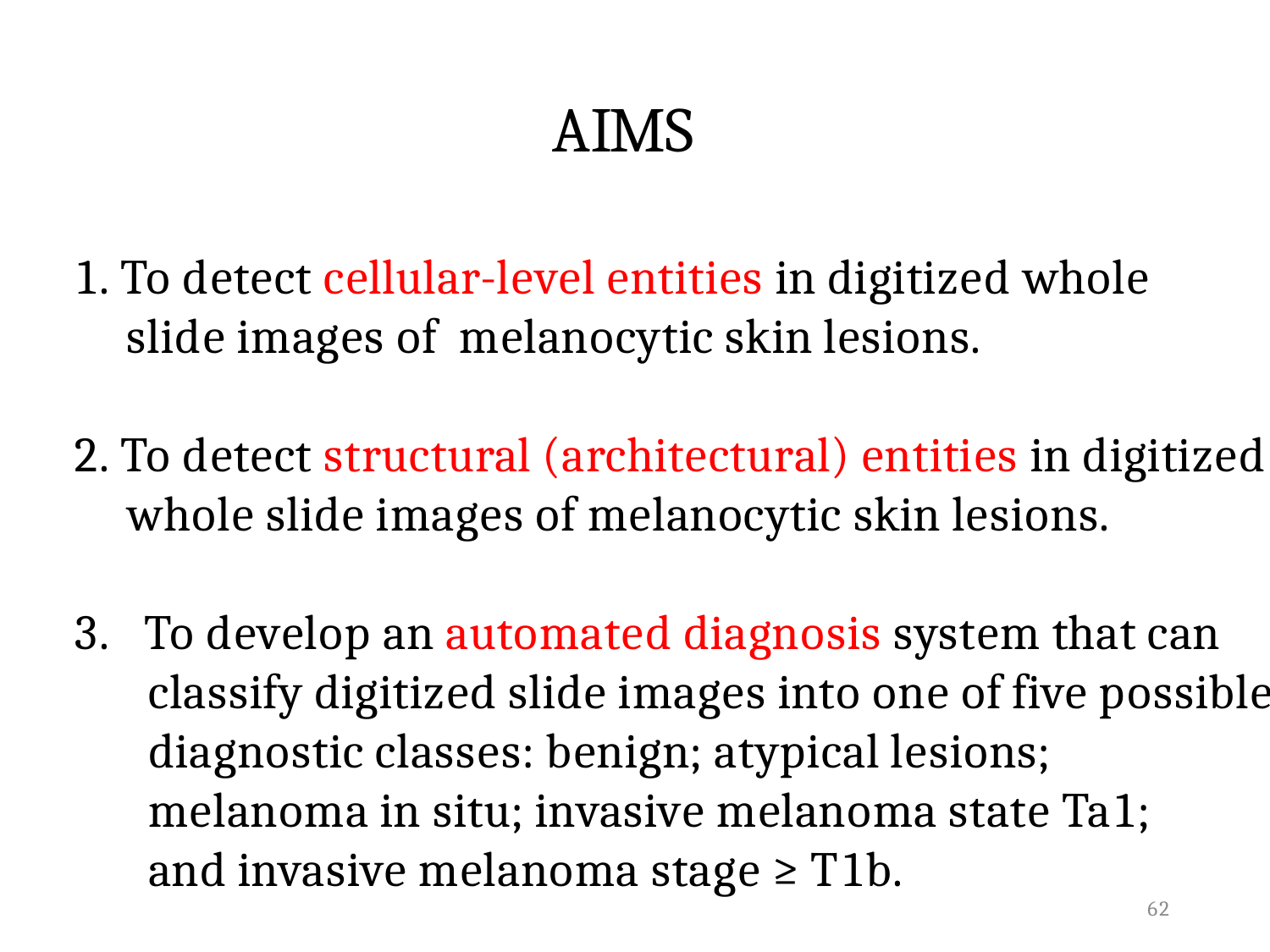

AIMS
To detect cellular-level entities in digitized whole
     slide images of  melanocytic skin lesions.

To detect structural (architectural) entities in digitized
     whole slide images of melanocytic skin lesions.

To develop an automated diagnosis system that can
       classify digitized slide images into one of five possible
       diagnostic classes: benign; atypical lesions;
       melanoma in situ; invasive melanoma state Ta1;
       and invasive melanoma stage ≥ T1b.
62